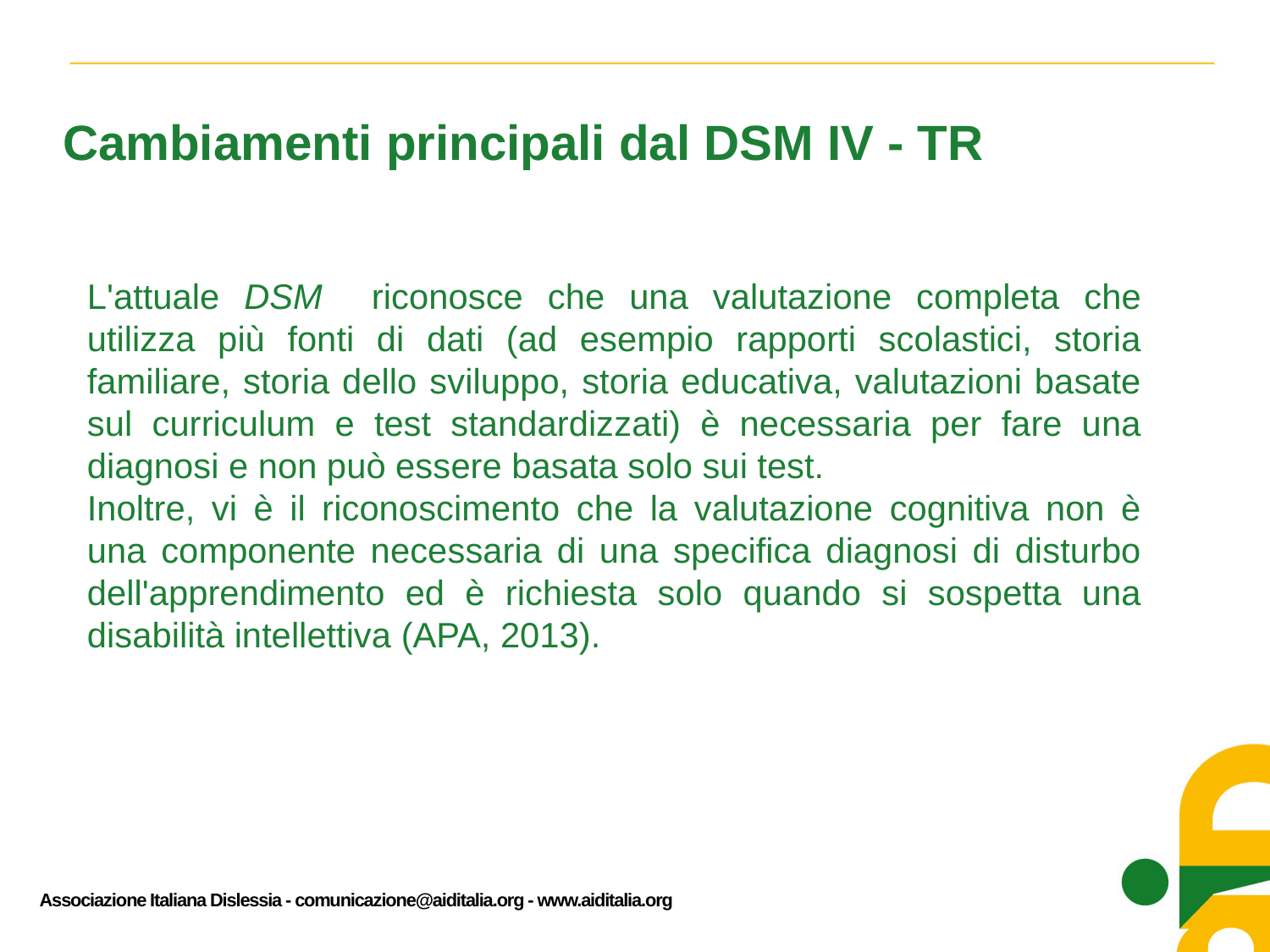

Cambiamenti principali dal DSM IV - TR
L'attuale DSM  riconosce che una valutazione completa che utilizza più fonti di dati (ad esempio rapporti scolastici, storia familiare, storia dello sviluppo, storia educativa, valutazioni basate sul curriculum e test standardizzati) è necessaria per fare una diagnosi e non può essere basata solo sui test.
Inoltre, vi è il riconoscimento che la valutazione cognitiva non è una componente necessaria di una specifica diagnosi di disturbo dell'apprendimento ed è richiesta solo quando si sospetta una disabilità intellettiva (APA, 2013).

Associazione Italiana Dislessia - comunicazione@aiditalia.org - www.aiditalia.org